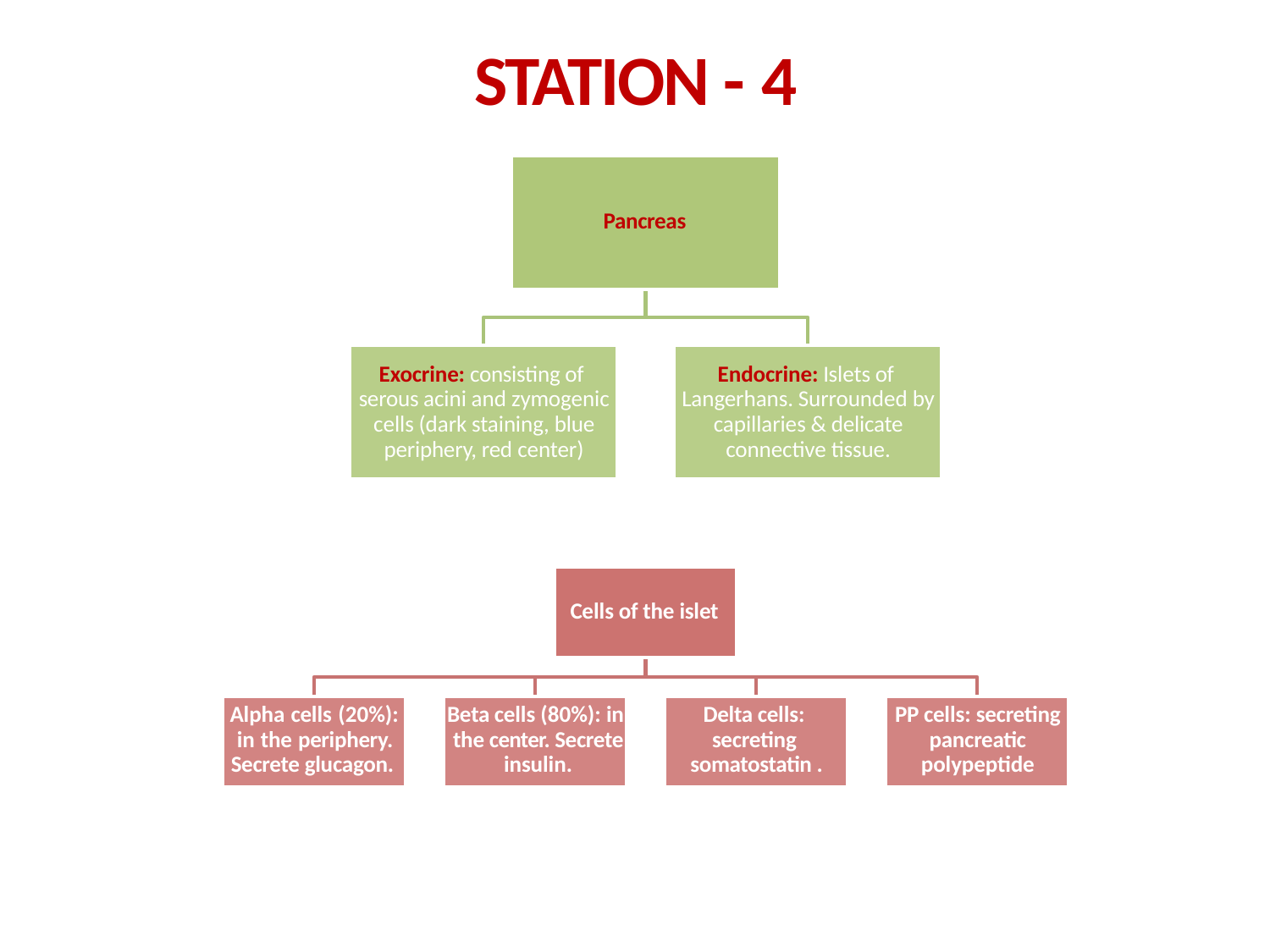

# STATION - 4

Pancreas

Exocrine: consisting of  serous acini and zymogenic  cells (dark staining, blue  periphery, red center)
Endocrine: Islets of  Langerhans. Surrounded by  capillaries & delicate  connective tissue.

Cells of the islet

Alpha cells (20%):  in the periphery.  Secrete glucagon.
Beta cells (80%): in  the center. Secrete  insulin.
Delta cells:  secreting  somatostatin .
PP cells: secreting  pancreatic  polypeptide